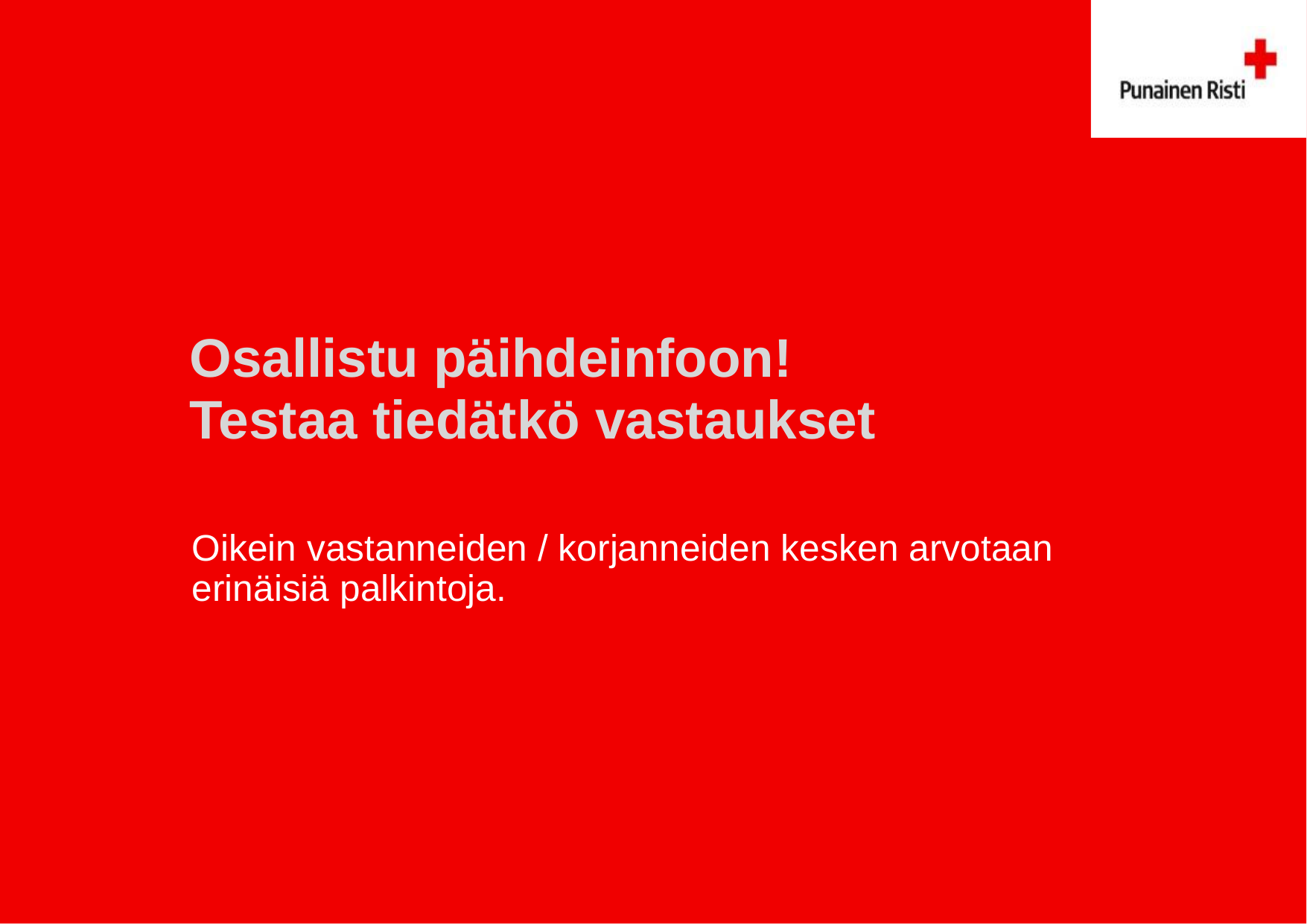

Osallistu päihdeinfoon!
Testaa tiedätkö vastaukset
Oikein vastanneiden / korjanneiden kesken arvotaan erinäisiä palkintoja.